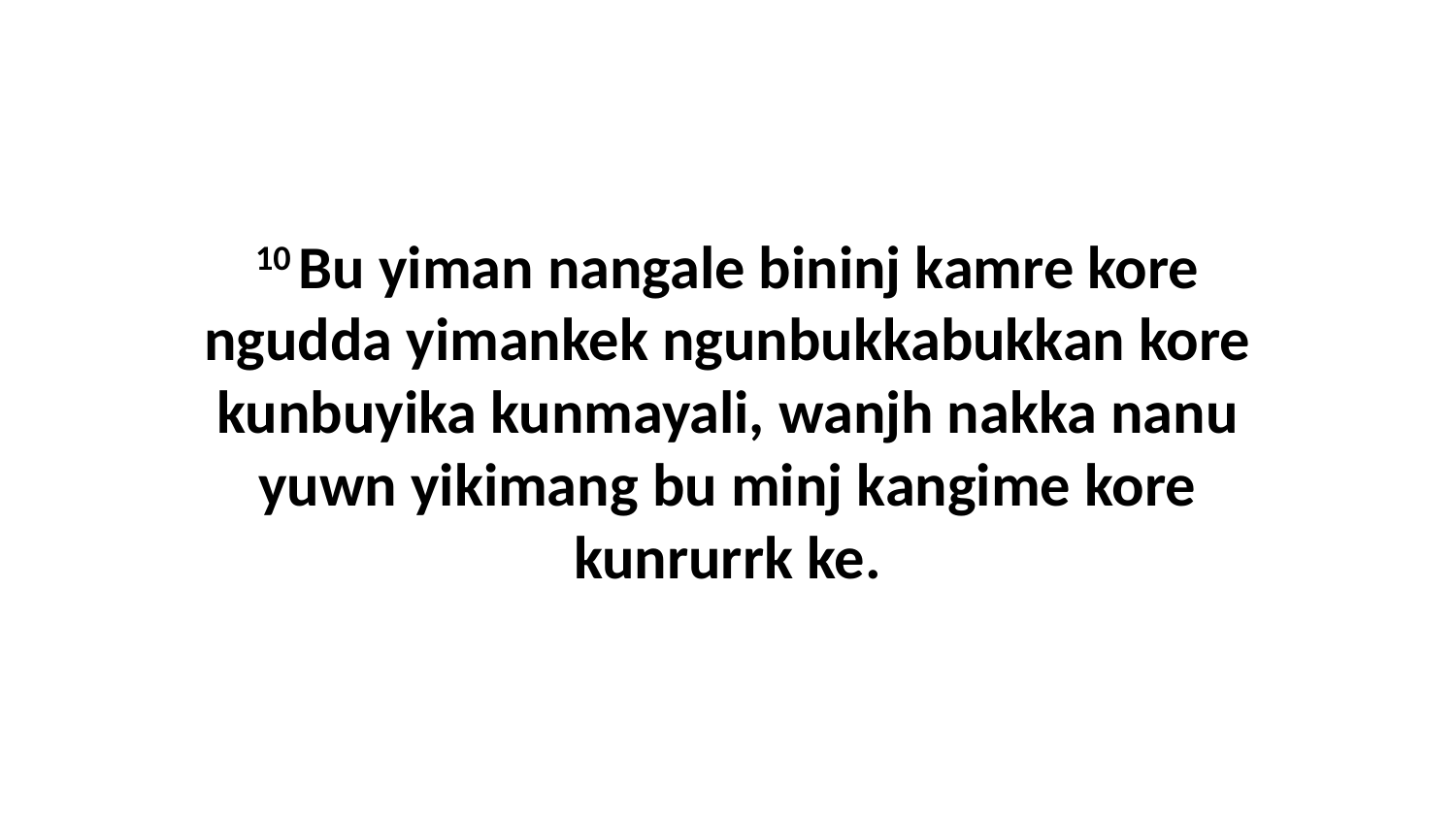

10 Bu yiman nangale bininj kamre kore ngudda yimankek ngunbukkabukkan kore kunbuyika kunmayali, wanjh nakka nanu yuwn yikimang bu minj kangime kore kunrurrk ke.